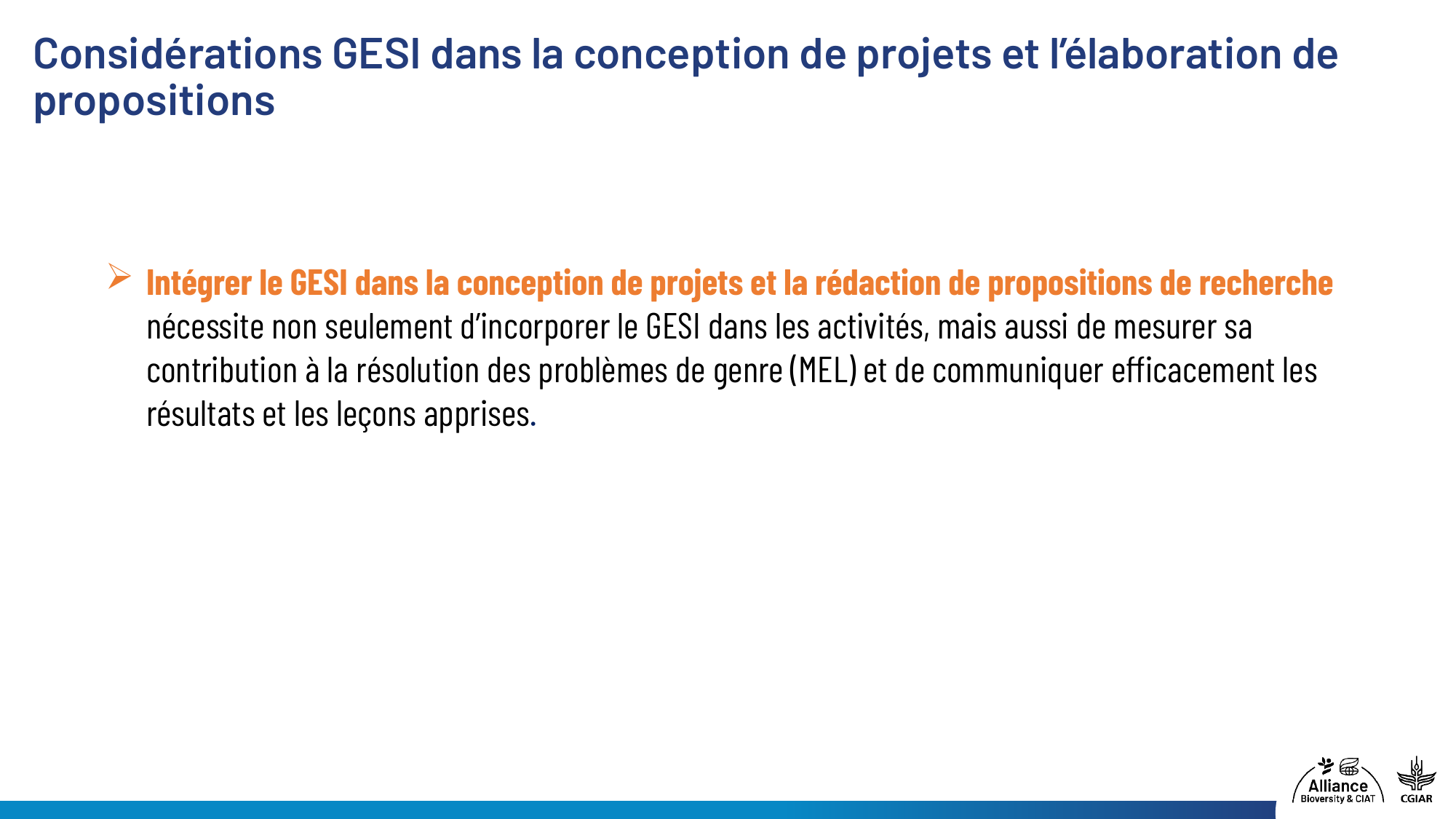

# Considérations GESI dans la conception de projets et l’élaboration de propositions

Intégrer le GESI dans la conception de projets et la rédaction de propositions de recherche nécessite non seulement d’incorporer le GESI dans les activités, mais aussi de mesurer sa contribution à la résolution des problèmes de genre (MEL) et de communiquer efficacement les résultats et les leçons apprises.